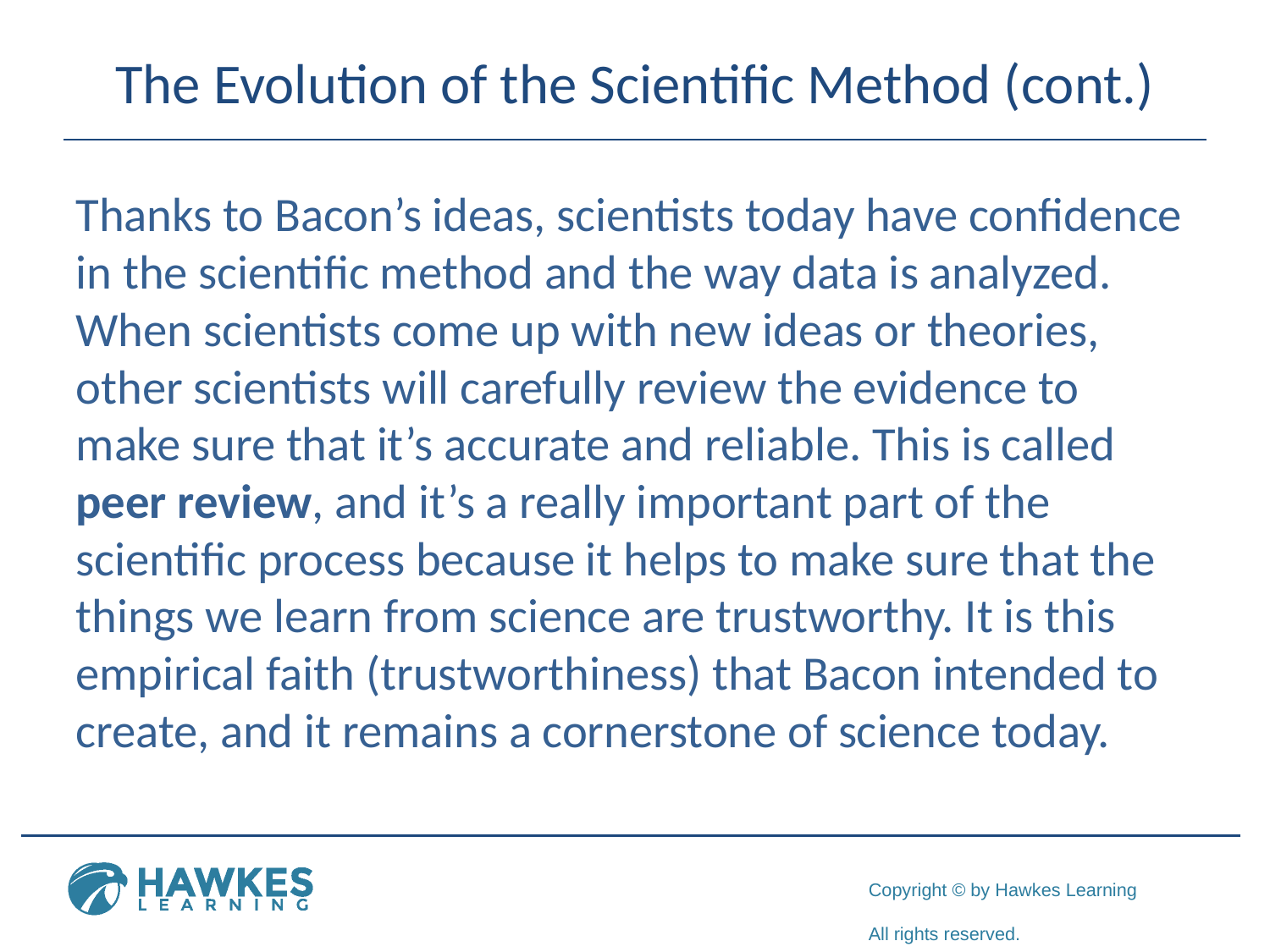

# The Evolution of the Scientific Method (cont.)
Thanks to Bacon’s ideas, scientists today have confidence in the scientific method and the way data is analyzed. When scientists come up with new ideas or theories, other scientists will carefully review the evidence to make sure that it’s accurate and reliable. This is called peer review, and it’s a really important part of the scientific process because it helps to make sure that the things we learn from science are trustworthy. It is this empirical faith (trustworthiness) that Bacon intended to create, and it remains a cornerstone of science today.